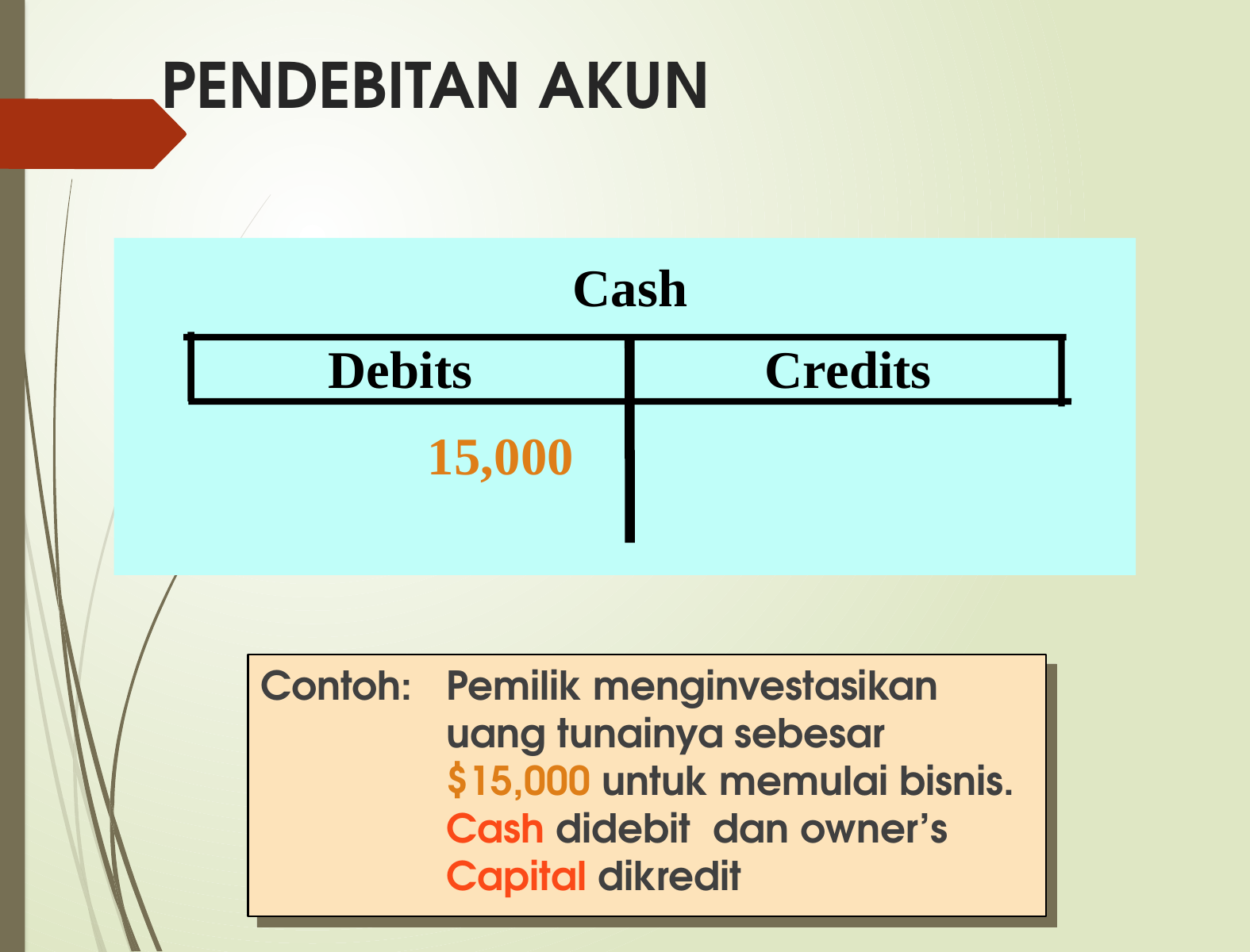

# PENDEBITAN AKUN

Cash
Debits
Credits

15,000
Contoh:  	Pemilik menginvestasikan uang tunainya sebesar $15,000 untuk memulai bisnis.  Cash didebit  dan owner’s Capital dikredit